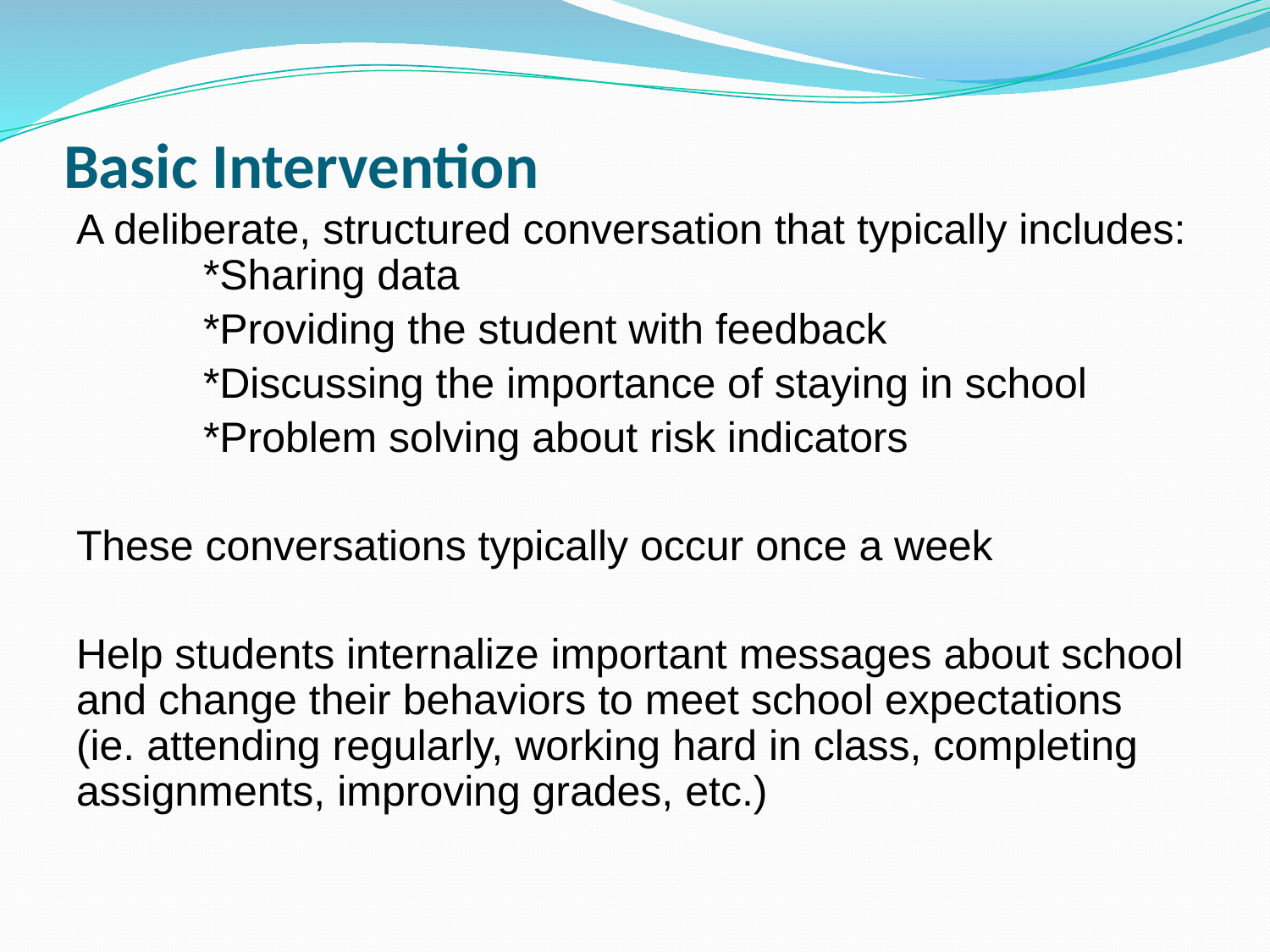

# Basic Intervention
A deliberate, structured conversation that typically includes:
	*Sharing data
	*Providing the student with feedback
	*Discussing the importance of staying in school
	*Problem solving about risk indicators

These conversations typically occur once a week

Help students internalize important messages about school and change their behaviors to meet school expectations (ie. attending regularly, working hard in class, completing assignments, improving grades, etc.)